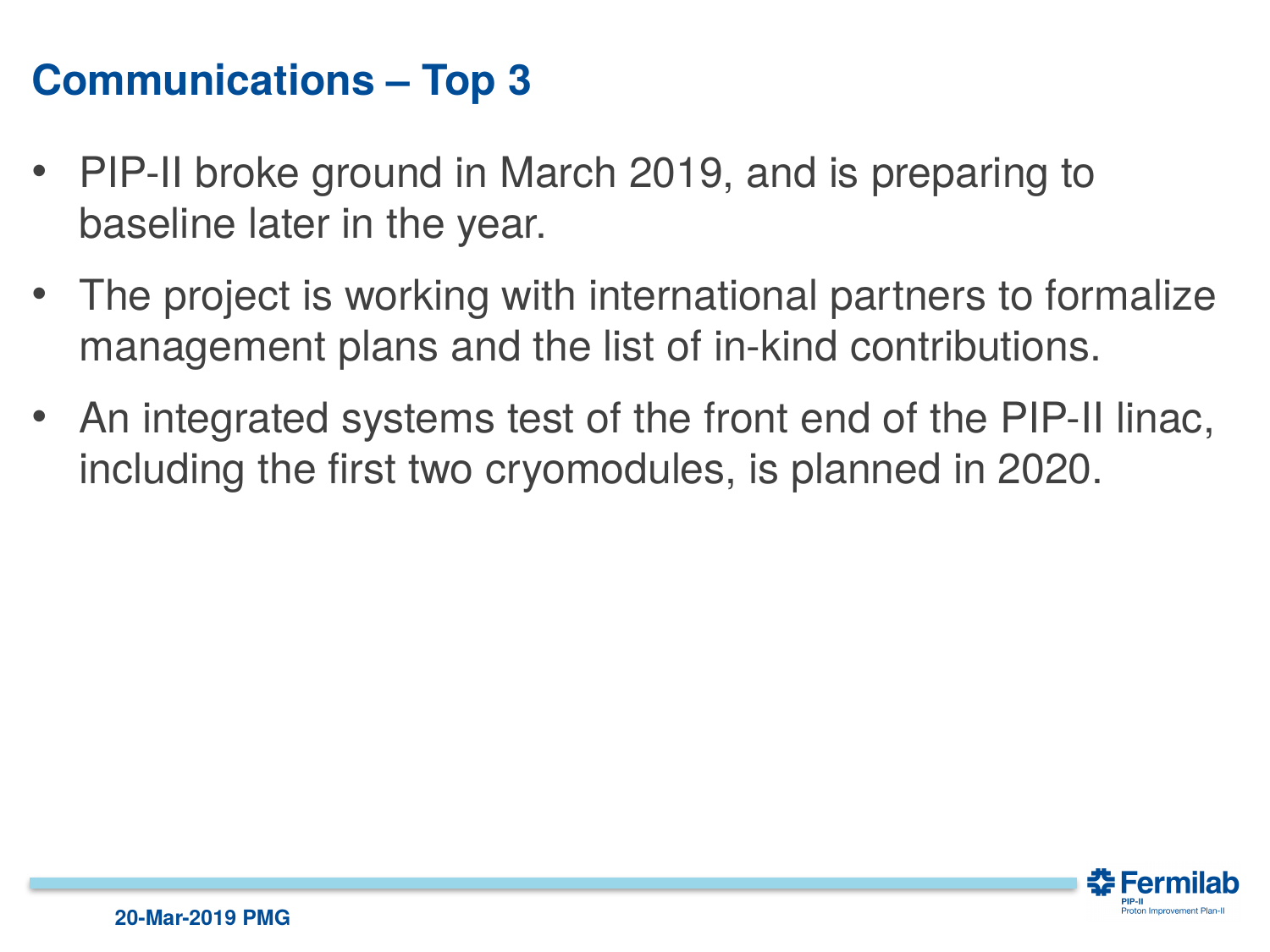

# Communications – Top 3
PIP-II broke ground in March 2019, and is preparing to baseline later in the year.
The project is working with international partners to formalize management plans and the list of in-kind contributions.
An integrated systems test of the front end of the PIP-II linac, including the first two cryomodules, is planned in 2020.
20-Mar-2019 PMG